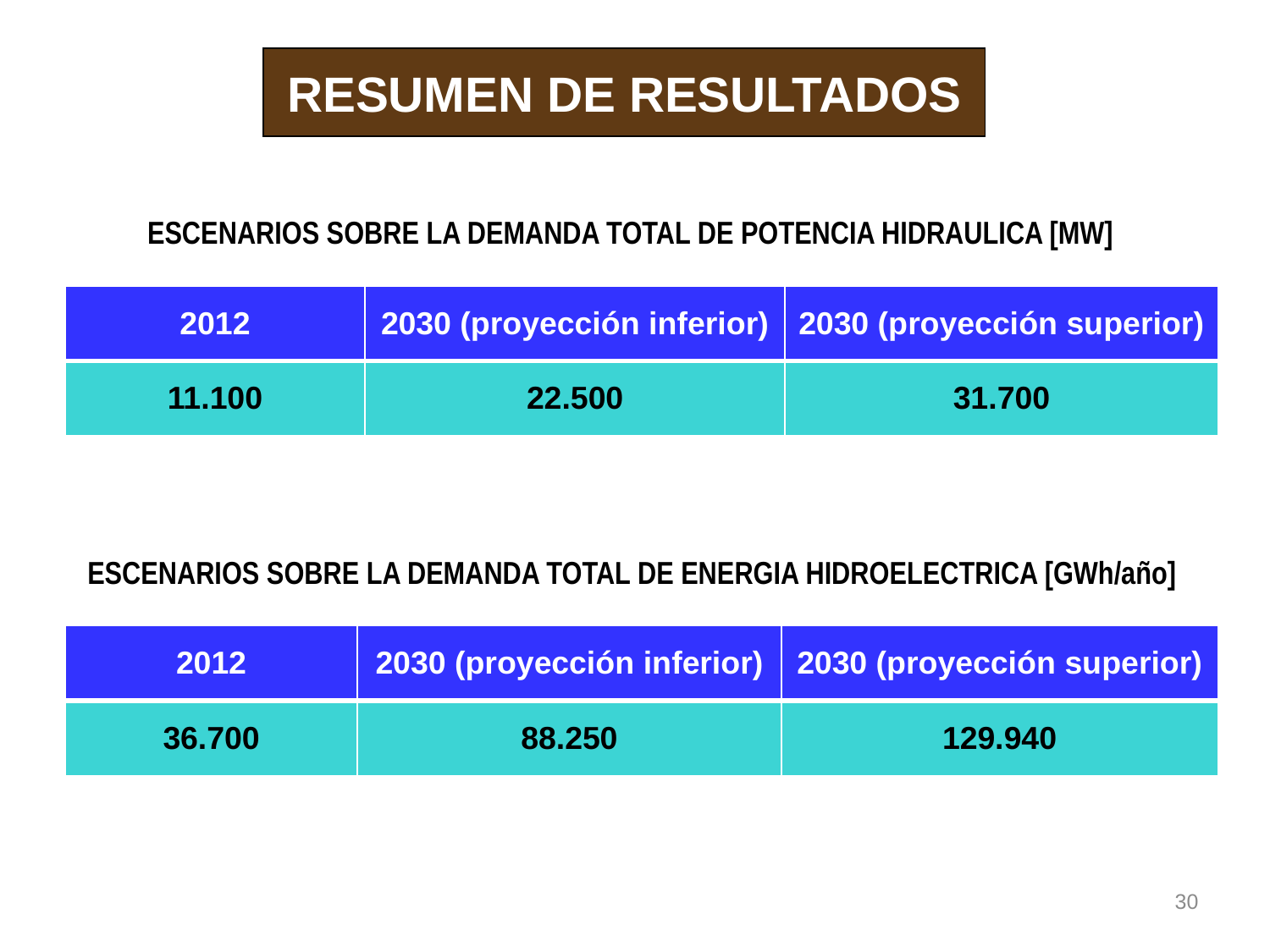

# RESUMEN DE RESULTADOS
ESCENARIOS SOBRE LA DEMANDA TOTAL DE POTENCIA HIDRAULICA [MW]
| 2012 | 2030 (proyección inferior) | 2030 (proyección superior) |
| --- | --- | --- |
| 11.100 | 22.500 | 31.700 |
ESCENARIOS SOBRE LA DEMANDA TOTAL DE ENERGIA HIDROELECTRICA [GWh/año]
| 2012 | 2030 (proyección inferior) | 2030 (proyección superior) |
| --- | --- | --- |
| 36.700 | 88.250 | 129.940 |
30